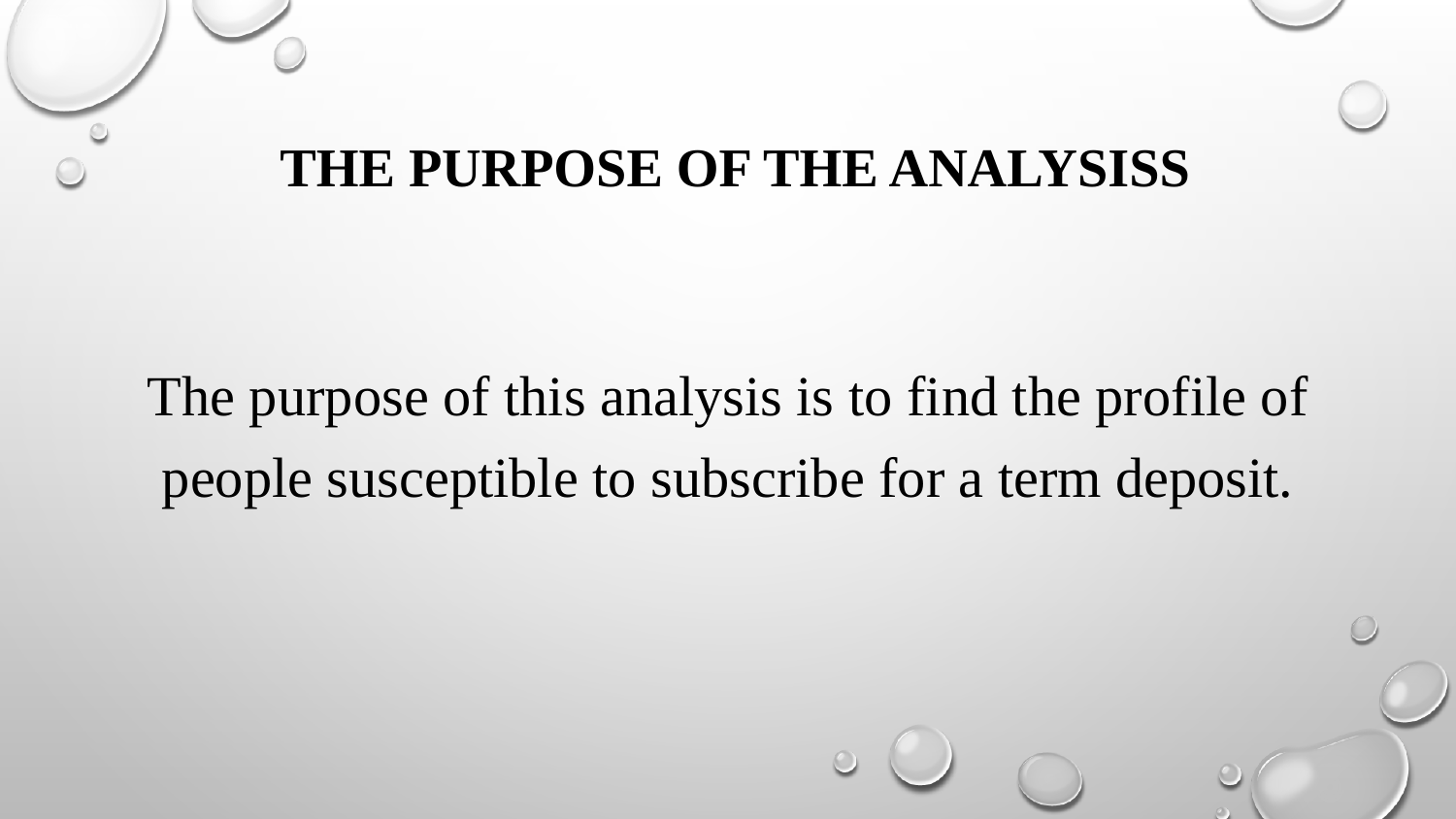

# THE purpose of the analysisS
The purpose of this analysis is to find the profile of people susceptible to subscribe for a term deposit.